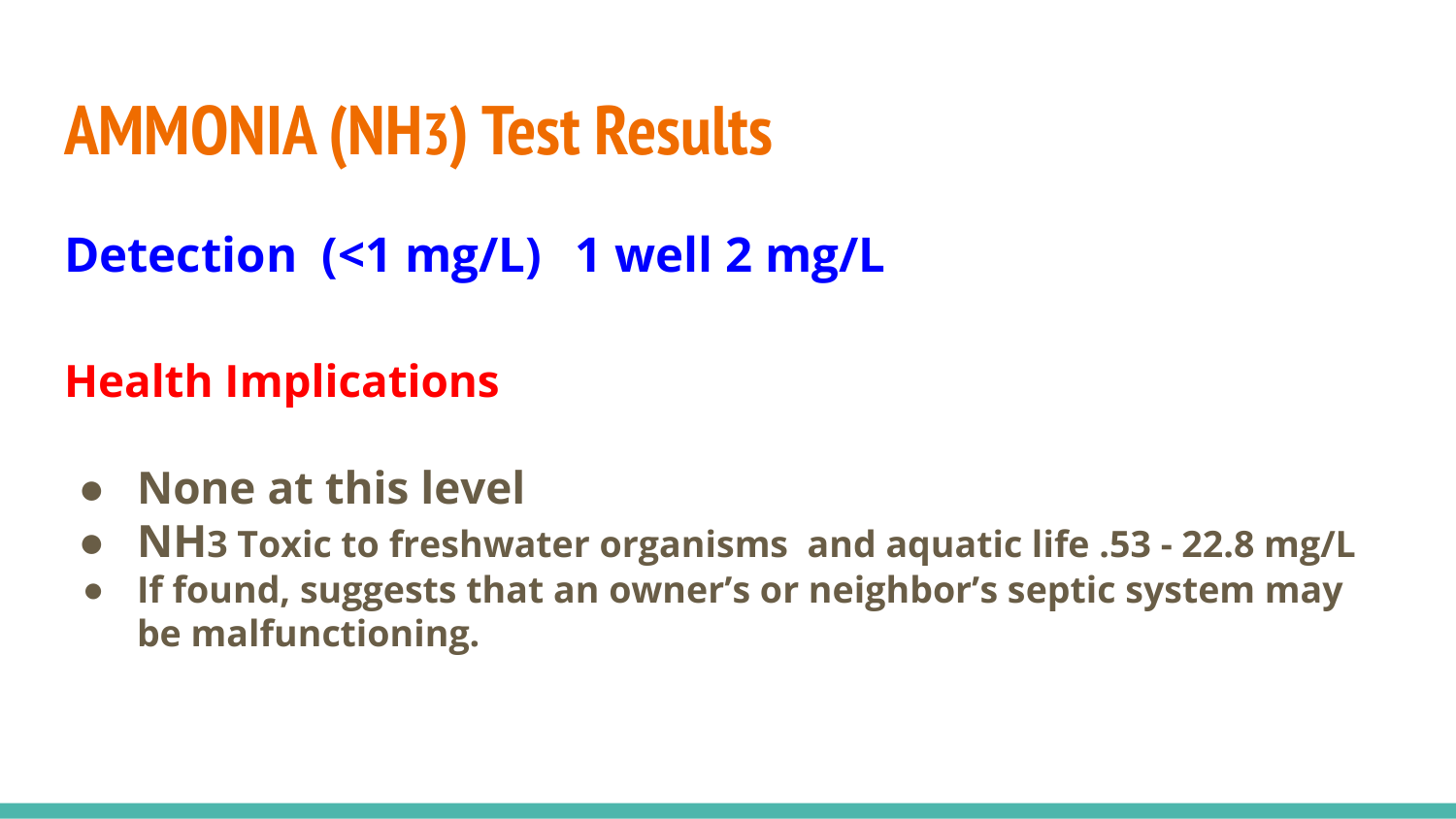

# AMMONIA (NH3) Test Results
Detection  (<1 mg/L) 		1 well 2 mg/L

Health Implications

None at this level
NH3 Toxic to freshwater organisms  and aquatic life .53 - 22.8 mg/L
If found, suggests that an owner’s or neighbor’s septic system may be malfunctioning.